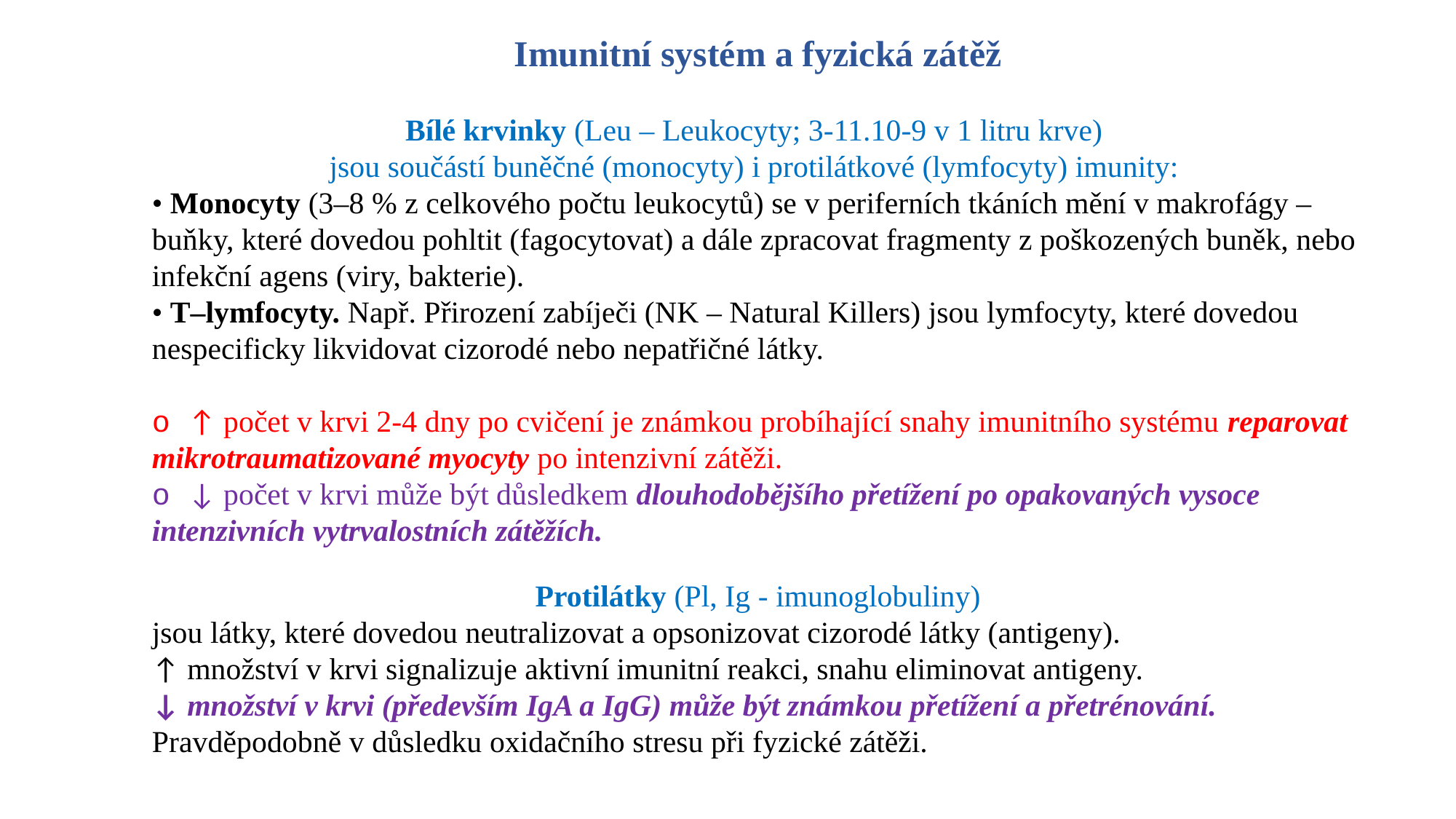

Imunitní systém a fyzická zátěž

Bílé krvinky (Leu – Leukocyty; 3-11.10-9 v 1 litru krve)
jsou součástí buněčné (monocyty) i protilátkové (lymfocyty) imunity:
• Monocyty (3–8 % z celkového počtu leukocytů) se v periferních tkáních mění v makrofágy – buňky, které dovedou pohltit (fagocytovat) a dále zpracovat fragmenty z poškozených buněk, nebo infekční agens (viry, bakterie).
• T–lymfocyty. Např. Přirození zabíječi (NK – Natural Killers) jsou lymfocyty, které dovedou nespecificky likvidovat cizorodé nebo nepatřičné látky.

o ↑ počet v krvi 2-4 dny po cvičení je známkou probíhající snahy imunitního systému reparovat mikrotraumatizované myocyty po intenzivní zátěži.
o ↓ počet v krvi může být důsledkem dlouhodobějšího přetížení po opakovaných vysoce intenzivních vytrvalostních zátěžích.
Protilátky (Pl, Ig - imunoglobuliny)
jsou látky, které dovedou neutralizovat a opsonizovat cizorodé látky (antigeny).
↑ množství v krvi signalizuje aktivní imunitní reakci, snahu eliminovat antigeny.
↓ množství v krvi (především IgA a IgG) může být známkou přetížení a přetrénování.
Pravděpodobně v důsledku oxidačního stresu při fyzické zátěži.